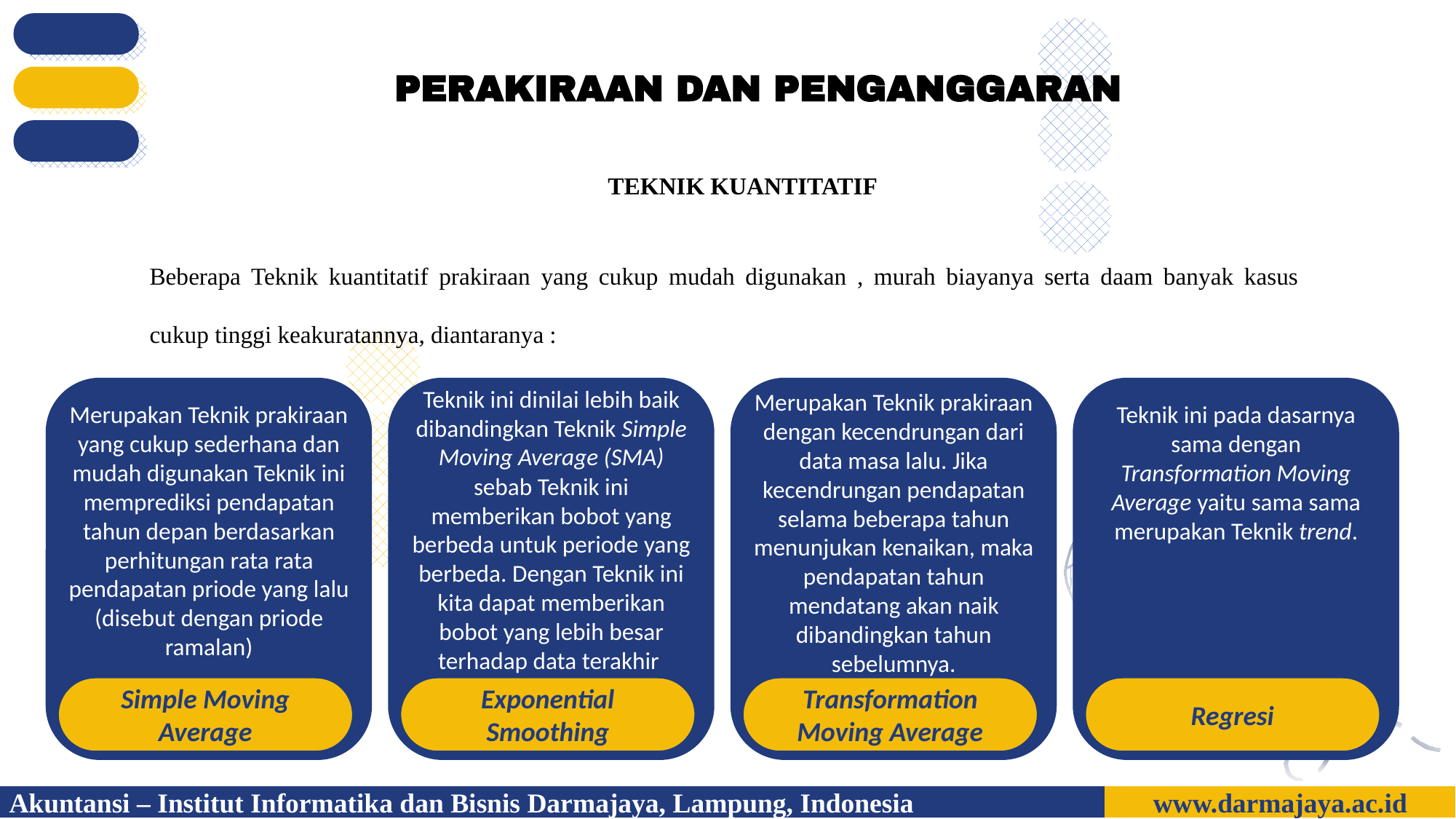

PERAKIRAAN DAN PENGANGGARAN

Akuntansi – Institut Informatika dan Bisnis Darmajaya, Lampung, Indonesia
www.darmajaya.ac.id
TEKNIK KUANTITATIF
Beberapa Teknik kuantitatif prakiraan yang cukup mudah digunakan , murah biayanya serta daam banyak kasus cukup tinggi keakuratannya, diantaranya :

Merupakan Teknik prakiraan yang cukup sederhana dan mudah digunakan Teknik ini memprediksi pendapatan tahun depan berdasarkan perhitungan rata rata pendapatan priode yang lalu (disebut dengan priode ramalan)
Simple Moving Average

Teknik ini dinilai lebih baik dibandingkan Teknik Simple Moving Average (SMA) sebab Teknik ini memberikan bobot yang berbeda untuk periode yang berbeda. Dengan Teknik ini kita dapat memberikan bobot yang lebih besar terhadap data terakhir
Exponential Smoothing

Merupakan Teknik prakiraan dengan kecendrungan dari data masa lalu. Jika kecendrungan pendapatan selama beberapa tahun menunjukan kenaikan, maka pendapatan tahun mendatang akan naik dibandingkan tahun sebelumnya.
Transformation Moving Average

Teknik ini pada dasarnya sama dengan Transformation Moving Average yaitu sama sama merupakan Teknik trend.
Regresi